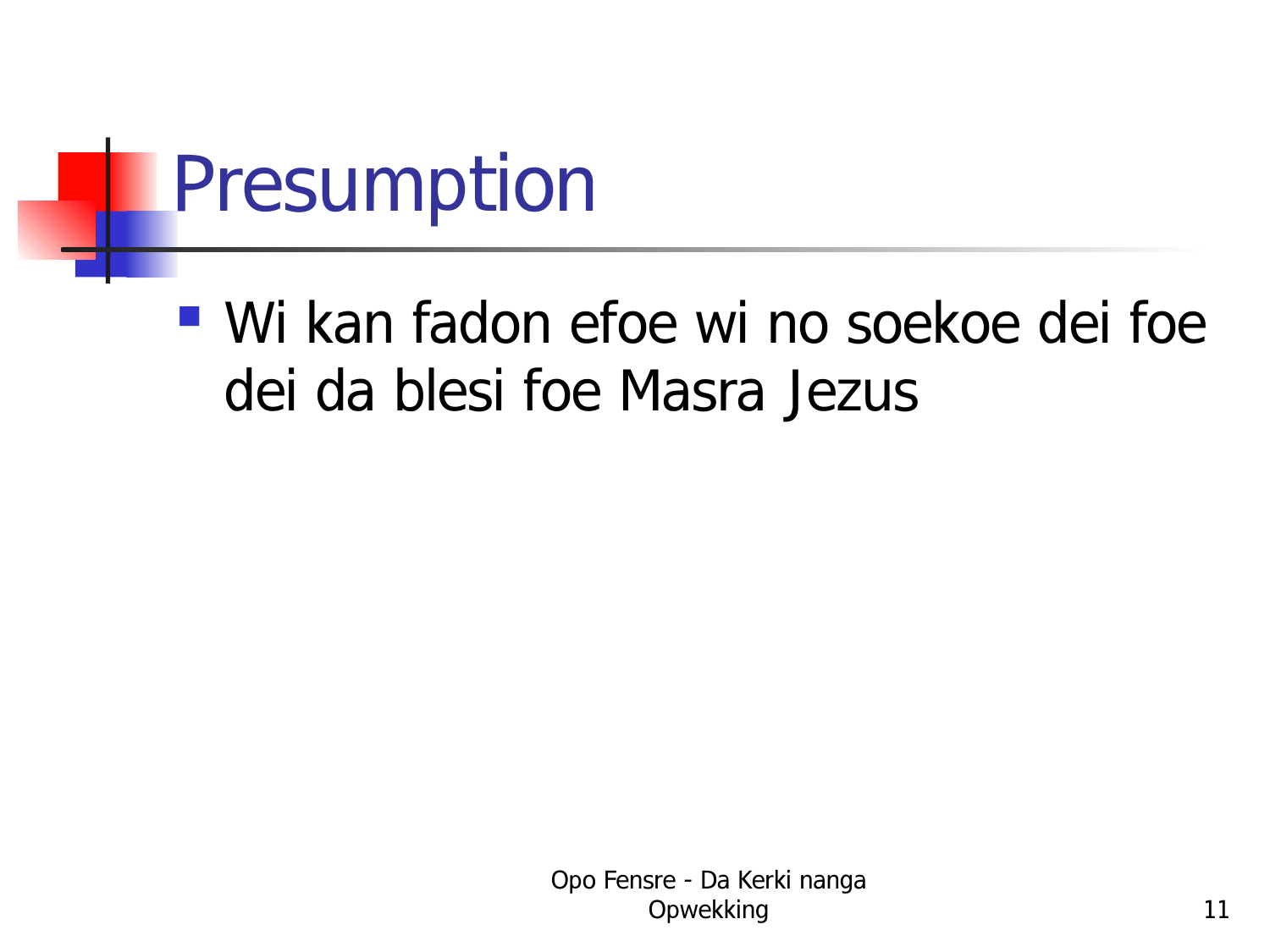

# Presumption
Wi kan fadon efoe wi no soekoe dei foe dei da blesi foe Masra Jezus
Opo Fensre - Da Kerki nanga Opwekking
11